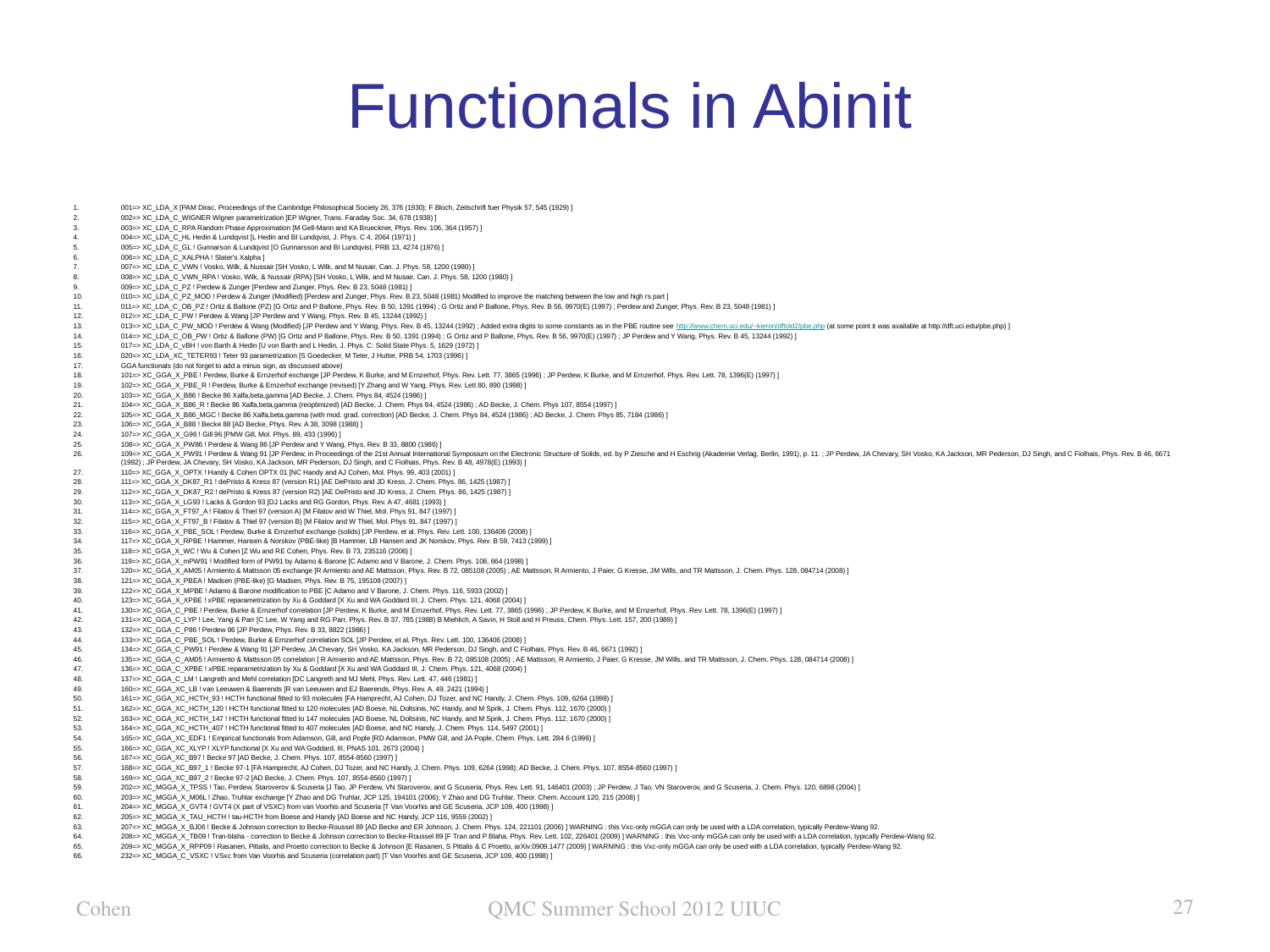

# Functionals in Abinit
001=> XC_LDA_X [PAM Dirac, Proceedings of the Cambridge Philosophical Society 26, 376 (1930); F Bloch, Zeitschrift fuer Physik 57, 545 (1929) ]
002=> XC_LDA_C_WIGNER Wigner parametrization [EP Wigner, Trans. Faraday Soc. 34, 678 (1938) ]
003=> XC_LDA_C_RPA Random Phase Approximation [M Gell-Mann and KA Brueckner, Phys. Rev. 106, 364 (1957) ]
004=> XC_LDA_C_HL Hedin & Lundqvist [L Hedin and BI Lundqvist, J. Phys. C 4, 2064 (1971) ]
005=> XC_LDA_C_GL ! Gunnarson & Lundqvist [O Gunnarsson and BI Lundqvist, PRB 13, 4274 (1976) ]
006=> XC_LDA_C_XALPHA ! Slater's Xalpha ]
007=> XC_LDA_C_VWN ! Vosko, Wilk, & Nussair [SH Vosko, L Wilk, and M Nusair, Can. J. Phys. 58, 1200 (1980) ]
008=> XC_LDA_C_VWN_RPA ! Vosko, Wilk, & Nussair (RPA) [SH Vosko, L Wilk, and M Nusair, Can. J. Phys. 58, 1200 (1980) ]
009=> XC_LDA_C_PZ ! Perdew & Zunger [Perdew and Zunger, Phys. Rev. B 23, 5048 (1981) ]
010=> XC_LDA_C_PZ_MOD ! Perdew & Zunger (Modified) [Perdew and Zunger, Phys. Rev. B 23, 5048 (1981) Modified to improve the matching between the low and high rs part ]
011=> XC_LDA_C_OB_PZ ! Ortiz & Ballone (PZ) [G Ortiz and P Ballone, Phys. Rev. B 50, 1391 (1994) ; G Ortiz and P Ballone, Phys. Rev. B 56, 9970(E) (1997) ; Perdew and Zunger, Phys. Rev. B 23, 5048 (1981) ]
012=> XC_LDA_C_PW ! Perdew & Wang [JP Perdew and Y Wang, Phys. Rev. B 45, 13244 (1992) ]
013=> XC_LDA_C_PW_MOD ! Perdew & Wang (Modified) [JP Perdew and Y Wang, Phys. Rev. B 45, 13244 (1992) ; Added extra digits to some constants as in the PBE routine see http://www.chem.uci.edu/~kieron/dftold2/pbe.php (at some point it was available at http://dft.uci.edu/pbe.php) ]
014=> XC_LDA_C_OB_PW ! Ortiz & Ballone (PW) [G Ortiz and P Ballone, Phys. Rev. B 50, 1391 (1994) ; G Ortiz and P Ballone, Phys. Rev. B 56, 9970(E) (1997) ; JP Perdew and Y Wang, Phys. Rev. B 45, 13244 (1992) ]
017=> XC_LDA_C_vBH ! von Barth & Hedin [U von Barth and L Hedin, J. Phys. C: Solid State Phys. 5, 1629 (1972) ]
020=> XC_LDA_XC_TETER93 ! Teter 93 parametrization [S Goedecker, M Teter, J Hutter, PRB 54, 1703 (1996) ]
GGA functionals (do not forget to add a minus sign, as discussed above)
101=> XC_GGA_X_PBE ! Perdew, Burke & Ernzerhof exchange [JP Perdew, K Burke, and M Ernzerhof, Phys. Rev. Lett. 77, 3865 (1996) ; JP Perdew, K Burke, and M Ernzerhof, Phys. Rev. Lett. 78, 1396(E) (1997) ]
102=> XC_GGA_X_PBE_R ! Perdew, Burke & Ernzerhof exchange (revised) [Y Zhang and W Yang, Phys. Rev. Lett 80, 890 (1998) ]
103=> XC_GGA_X_B86 ! Becke 86 Xalfa,beta,gamma [AD Becke, J. Chem. Phys 84, 4524 (1986) ]
104=> XC_GGA_X_B86_R ! Becke 86 Xalfa,beta,gamma (reoptimized) [AD Becke, J. Chem. Phys 84, 4524 (1986) ; AD Becke, J. Chem. Phys 107, 8554 (1997) ]
105=> XC_GGA_X_B86_MGC ! Becke 86 Xalfa,beta,gamma (with mod. grad. correction) [AD Becke, J. Chem. Phys 84, 4524 (1986) ; AD Becke, J. Chem. Phys 85, 7184 (1986) ]
106=> XC_GGA_X_B88 ! Becke 88 [AD Becke, Phys. Rev. A 38, 3098 (1988) ]
107=> XC_GGA_X_G96 ! Gill 96 [PMW Gill, Mol. Phys. 89, 433 (1996) ]
108=> XC_GGA_X_PW86 ! Perdew & Wang 86 [JP Perdew and Y Wang, Phys. Rev. B 33, 8800 (1986) ]
109=> XC_GGA_X_PW91 ! Perdew & Wang 91 [JP Perdew, in Proceedings of the 21st Annual International Symposium on the Electronic Structure of Solids, ed. by P Ziesche and H Eschrig (Akademie Verlag, Berlin, 1991), p. 11. ; JP Perdew, JA Chevary, SH Vosko, KA Jackson, MR Pederson, DJ Singh, and C Fiolhais, Phys. Rev. B 46, 6671 (1992) ; JP Perdew, JA Chevary, SH Vosko, KA Jackson, MR Pederson, DJ Singh, and C Fiolhais, Phys. Rev. B 48, 4978(E) (1993) ]
110=> XC_GGA_X_OPTX ! Handy & Cohen OPTX 01 [NC Handy and AJ Cohen, Mol. Phys. 99, 403 (2001) ]
111=> XC_GGA_X_DK87_R1 ! dePristo & Kress 87 (version R1) [AE DePristo and JD Kress, J. Chem. Phys. 86, 1425 (1987) ]
112=> XC_GGA_X_DK87_R2 ! dePristo & Kress 87 (version R2) [AE DePristo and JD Kress, J. Chem. Phys. 86, 1425 (1987) ]
113=> XC_GGA_X_LG93 ! Lacks & Gordon 93 [DJ Lacks and RG Gordon, Phys. Rev. A 47, 4681 (1993) ]
114=> XC_GGA_X_FT97_A ! Filatov & Thiel 97 (version A) [M Filatov and W Thiel, Mol. Phys 91, 847 (1997) ]
115=> XC_GGA_X_FT97_B ! Filatov & Thiel 97 (version B) [M Filatov and W Thiel, Mol. Phys 91, 847 (1997) ]
116=> XC_GGA_X_PBE_SOL ! Perdew, Burke & Ernzerhof exchange (solids) [JP Perdew, et al, Phys. Rev. Lett. 100, 136406 (2008) ]
117=> XC_GGA_X_RPBE ! Hammer, Hansen & Norskov (PBE-like) [B Hammer, LB Hansen and JK Norskov, Phys. Rev. B 59, 7413 (1999) ]
118=> XC_GGA_X_WC ! Wu & Cohen [Z Wu and RE Cohen, Phys. Rev. B 73, 235116 (2006) ]
119=> XC_GGA_X_mPW91 ! Modified form of PW91 by Adamo & Barone [C Adamo and V Barone, J. Chem. Phys. 108, 664 (1998) ]
120=> XC_GGA_X_AM05 ! Armiento & Mattsson 05 exchange [R Armiento and AE Mattsson, Phys. Rev. B 72, 085108 (2005) ; AE Mattsson, R Armiento, J Paier, G Kresse, JM Wills, and TR Mattsson, J. Chem. Phys. 128, 084714 (2008) ]
121=> XC_GGA_X_PBEA ! Madsen (PBE-like) [G Madsen, Phys. Rev. B 75, 195108 (2007) ]
122=> XC_GGA_X_MPBE ! Adamo & Barone modification to PBE [C Adamo and V Barone, J. Chem. Phys. 116, 5933 (2002) ]
123=> XC_GGA_X_XPBE ! xPBE reparametrization by Xu & Goddard [X Xu and WA Goddard III, J. Chem. Phys. 121, 4068 (2004) ]
130=> XC_GGA_C_PBE ! Perdew, Burke & Ernzerhof correlation [JP Perdew, K Burke, and M Ernzerhof, Phys. Rev. Lett. 77, 3865 (1996) ; JP Perdew, K Burke, and M Ernzerhof, Phys. Rev. Lett. 78, 1396(E) (1997) ]
131=> XC_GGA_C_LYP ! Lee, Yang & Parr [C Lee, W Yang and RG Parr, Phys. Rev. B 37, 785 (1988) B Miehlich, A Savin, H Stoll and H Preuss, Chem. Phys. Lett. 157, 200 (1989) ]
132=> XC_GGA_C_P86 ! Perdew 86 [JP Perdew, Phys. Rev. B 33, 8822 (1986) ]
133=> XC_GGA_C_PBE_SOL ! Perdew, Burke & Ernzerhof correlation SOL [JP Perdew, et al, Phys. Rev. Lett. 100, 136406 (2008) ]
134=> XC_GGA_C_PW91 ! Perdew & Wang 91 [JP Perdew, JA Chevary, SH Vosko, KA Jackson, MR Pederson, DJ Singh, and C Fiolhais, Phys. Rev. B 46, 6671 (1992) ]
135=> XC_GGA_C_AM05 ! Armiento & Mattsson 05 correlation [ R Armiento and AE Mattsson, Phys. Rev. B 72, 085108 (2005) ; AE Mattsson, R Armiento, J Paier, G Kresse, JM Wills, and TR Mattsson, J. Chem. Phys. 128, 084714 (2008) ]
136=> XC_GGA_C_XPBE ! xPBE reparametrization by Xu & Goddard [X Xu and WA Goddard III, J. Chem. Phys. 121, 4068 (2004) ]
137=> XC_GGA_C_LM ! Langreth and Mehl correlation [DC Langreth and MJ Mehl, Phys. Rev. Lett. 47, 446 (1981) ]
160=> XC_GGA_XC_LB ! van Leeuwen & Baerends [R van Leeuwen and EJ Baerends, Phys. Rev. A. 49, 2421 (1994) ]
161=> XC_GGA_XC_HCTH_93 ! HCTH functional fitted to 93 molecules [FA Hamprecht, AJ Cohen, DJ Tozer, and NC Handy, J. Chem. Phys. 109, 6264 (1998) ]
162=> XC_GGA_XC_HCTH_120 ! HCTH functional fitted to 120 molecules [AD Boese, NL Doltsinis, NC Handy, and M Sprik, J. Chem. Phys. 112, 1670 (2000) ]
163=> XC_GGA_XC_HCTH_147 ! HCTH functional fitted to 147 molecules [AD Boese, NL Doltsinis, NC Handy, and M Sprik, J. Chem. Phys. 112, 1670 (2000) ]
164=> XC_GGA_XC_HCTH_407 ! HCTH functional fitted to 407 molecules [AD Boese, and NC Handy, J. Chem. Phys. 114, 5497 (2001) ]
165=> XC_GGA_XC_EDF1 ! Empirical functionals from Adamson, Gill, and Pople [RD Adamson, PMW Gill, and JA Pople, Chem. Phys. Lett. 284 6 (1998) ]
166=> XC_GGA_XC_XLYP ! XLYP functional [X Xu and WA Goddard, III, PNAS 101, 2673 (2004) ]
167=> XC_GGA_XC_B97 ! Becke 97 [AD Becke, J. Chem. Phys. 107, 8554-8560 (1997) ]
168=> XC_GGA_XC_B97_1 ! Becke 97-1 [FA Hamprecht, AJ Cohen, DJ Tozer, and NC Handy, J. Chem. Phys. 109, 6264 (1998); AD Becke, J. Chem. Phys. 107, 8554-8560 (1997) ]
169=> XC_GGA_XC_B97_2 ! Becke 97-2 [AD Becke, J. Chem. Phys. 107, 8554-8560 (1997) ]
202=> XC_MGGA_X_TPSS ! Tao, Perdew, Staroverov & Scuseria [J Tao, JP Perdew, VN Staroverov, and G Scuseria, Phys. Rev. Lett. 91, 146401 (2003) ; JP Perdew, J Tao, VN Staroverov, and G Scuseria, J. Chem. Phys. 120, 6898 (2004) ]
203=> XC_MGGA_X_M06L ! Zhao, Truhlar exchange [Y Zhao and DG Truhlar, JCP 125, 194101 (2006); Y Zhao and DG Truhlar, Theor. Chem. Account 120, 215 (2008) ]
204=> XC_MGGA_X_GVT4 ! GVT4 (X part of VSXC) from van Voorhis and Scuseria [T Van Voorhis and GE Scuseria, JCP 109, 400 (1998) ]
205=> XC_MGGA_X_TAU_HCTH ! tau-HCTH from Boese and Handy [AD Boese and NC Handy, JCP 116, 9559 (2002) ]
207=> XC_MGGA_X_BJ06 ! Becke & Johnson correction to Becke-Roussel 89 [AD Becke and ER Johnson, J. Chem. Phys. 124, 221101 (2006) ] WARNING : this Vxc-only mGGA can only be used with a LDA correlation, typically Perdew-Wang 92.
208=> XC_MGGA_X_TB09 ! Tran-blaha - correction to Becke & Johnson correction to Becke-Roussel 89 [F Tran and P Blaha, Phys. Rev. Lett. 102, 226401 (2009) ] WARNING : this Vxc-only mGGA can only be used with a LDA correlation, typically Perdew-Wang 92.
209=> XC_MGGA_X_RPP09 ! Rasanen, Pittalis, and Proetto correction to Becke & Johnson [E Rasanen, S Pittalis & C Proetto, arXiv:0909.1477 (2009) ] WARNING : this Vxc-only mGGA can only be used with a LDA correlation, typically Perdew-Wang 92.
232=> XC_MGGA_C_VSXC ! VSxc from Van Voorhis and Scuseria (correlation part) [T Van Voorhis and GE Scuseria, JCP 109, 400 (1998) ]

Cohen
QMC Summer School 2012 UIUC
27